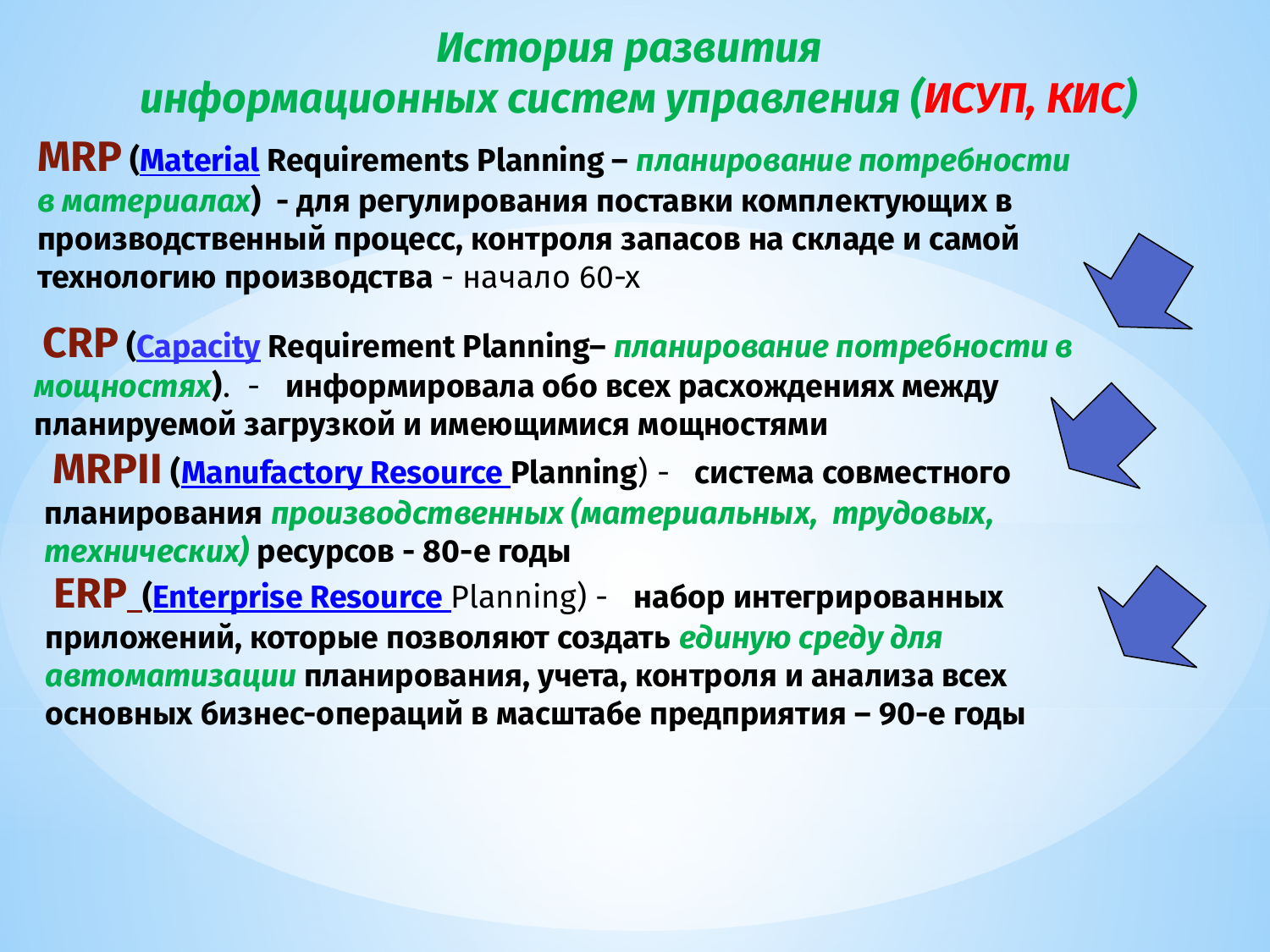

История развития
информационных систем управления (ИСУП, КИС)
MRP (Material Requirements Planning – планирование потребности в материалах)  - для регулирования поставки комплектующих в производственный процесс, контроля запасов на складе и самой технологию производства - начало 60-х

 CRP (Capacity Requirement Planning– планирование потребности в мощностях).  -   информировала обо всех расхождениях между планируемой загрузкой и имеющимися мощностями

 MRPII (Manufactory Resource Planning) -   система совместного планирования производственных (материальных,  трудовых, технических) ресурсов - 80-е годы

 ERP  (Enterprise Resource Planning) -   набор интегрированных приложений, которые позволяют создать единую среду для автоматизации планирования, учета, контроля и анализа всех основных бизнес-операций в масштабе предприятия – 90-е годы